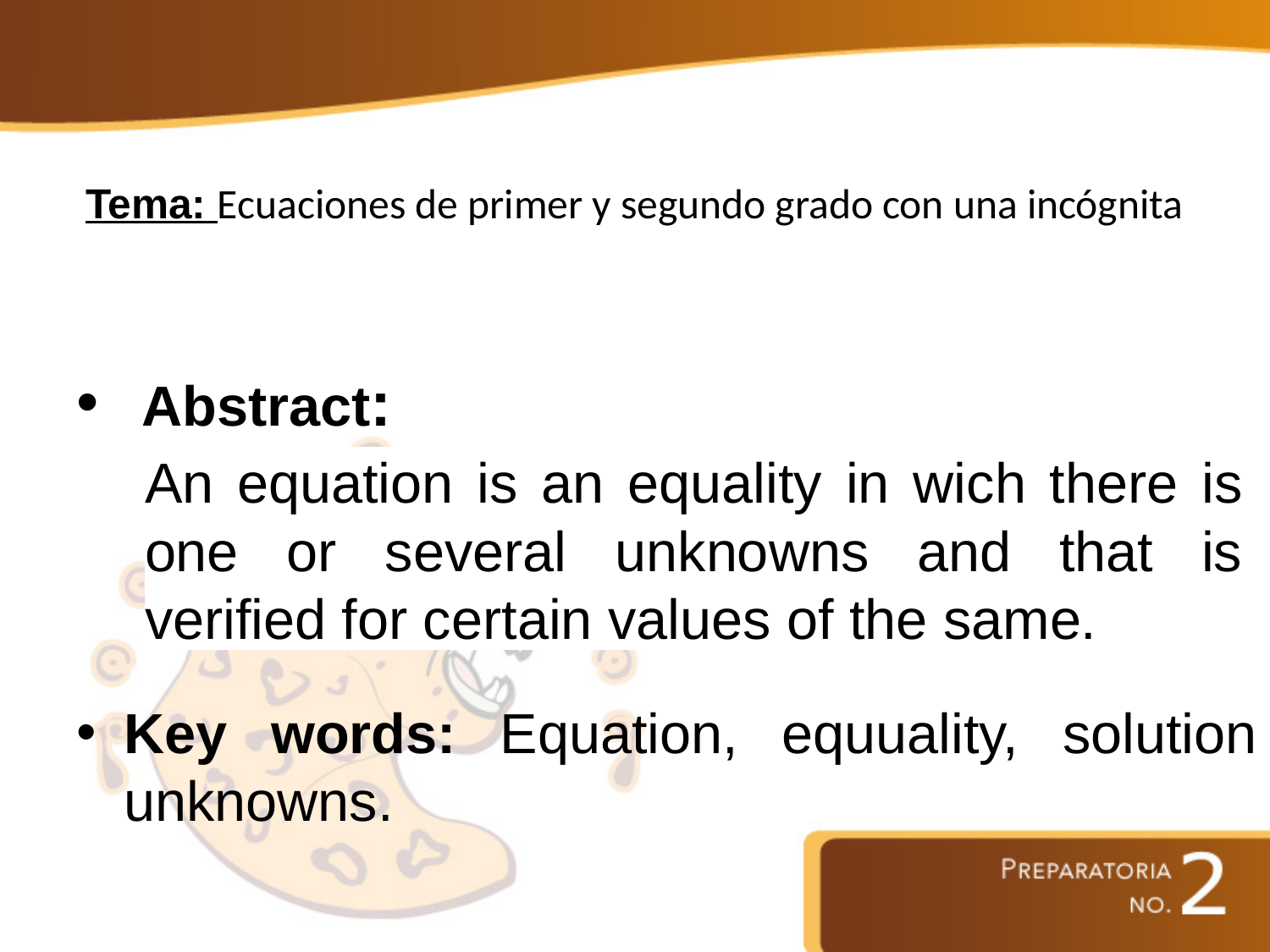

# Tema: Ecuaciones de primer y segundo grado con una incógnita

 Abstract:

Key words: Equation, equuality, solution unknowns.

An equation is an equality in wich there is one or several unknowns and that is verified for certain values of the same.